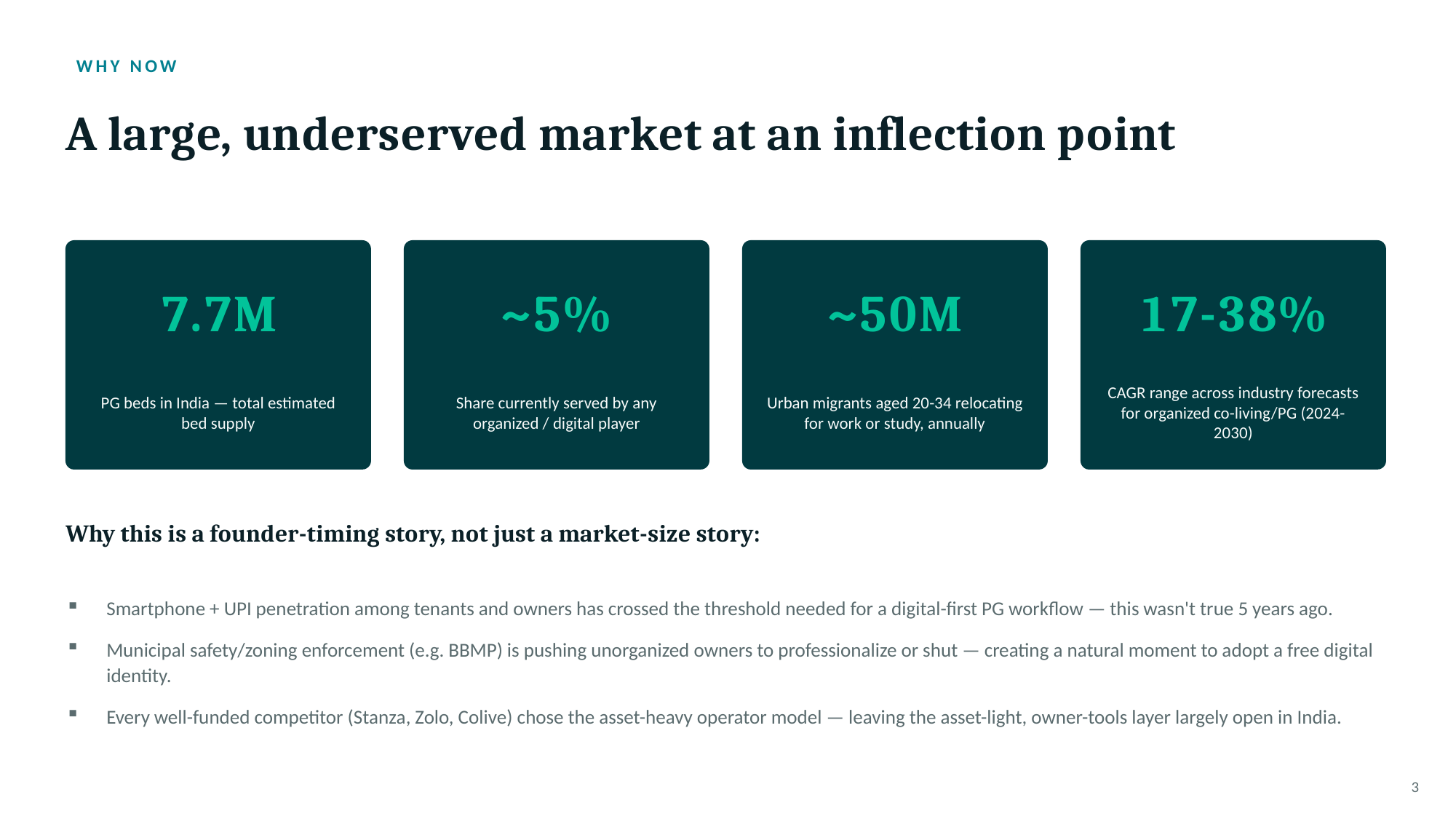

WHY NOW
A large, underserved market at an inflection point

7.7M
~5%
~50M
17-38%
PG beds in India — total estimated bed supply
Share currently served by any organized / digital player
Urban migrants aged 20-34 relocating for work or study, annually
CAGR range across industry forecasts for organized co-living/PG (2024-2030)
Why this is a founder-timing story, not just a market-size story:
Smartphone + UPI penetration among tenants and owners has crossed the threshold needed for a digital-first PG workflow — this wasn't true 5 years ago.
Municipal safety/zoning enforcement (e.g. BBMP) is pushing unorganized owners to professionalize or shut — creating a natural moment to adopt a free digital identity.
Every well-funded competitor (Stanza, Zolo, Colive) chose the asset-heavy operator model — leaving the asset-light, owner-tools layer largely open in India.
3